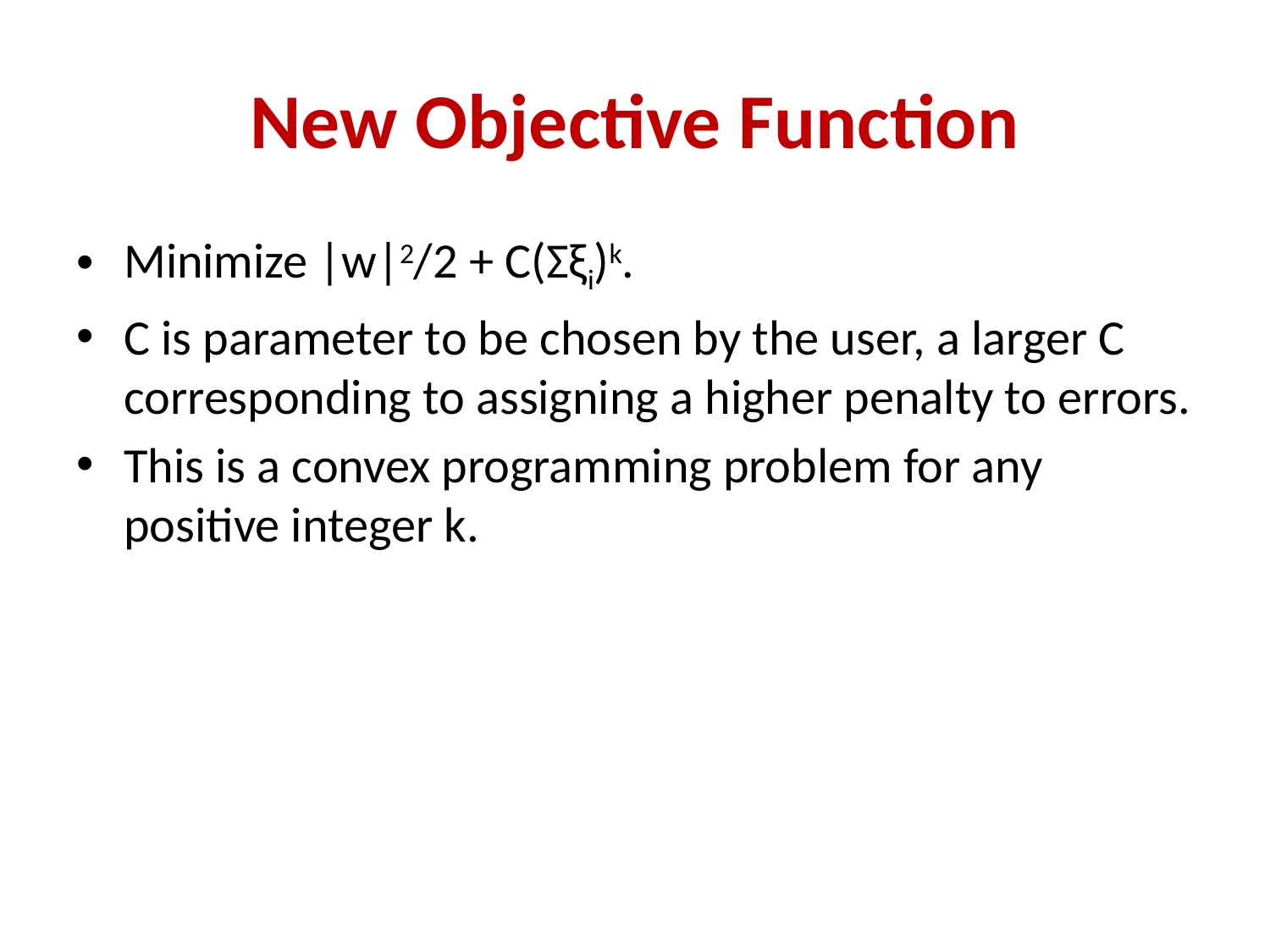

# New Objective Function
Minimize |w|2/2 + C(Σξi)k.
C is parameter to be chosen by the user, a larger C corresponding to assigning a higher penalty to errors.
This is a convex programming problem for any positive integer k.